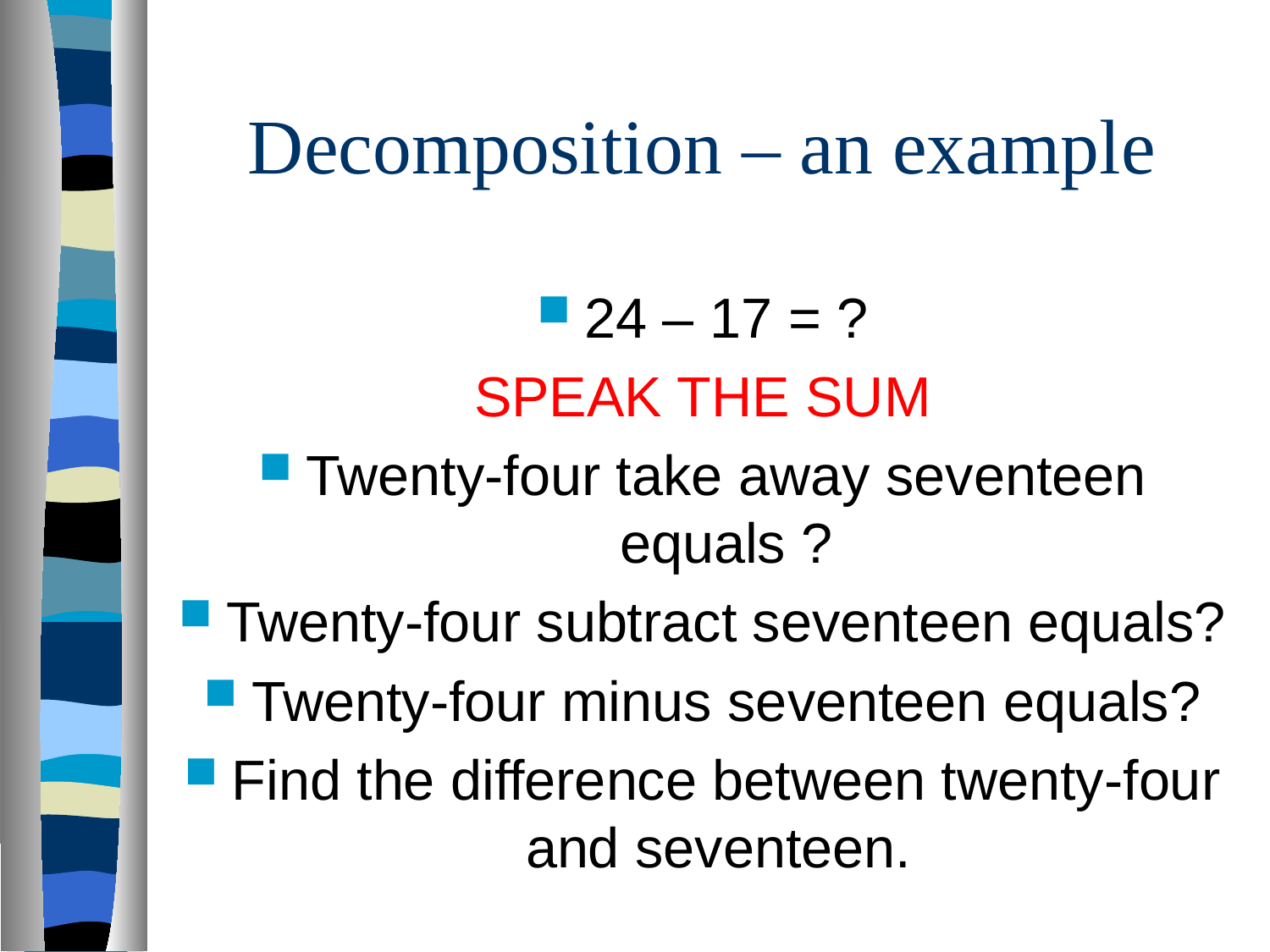

# Decomposition – an example
24 – 17 = ?
SPEAK THE SUM
Twenty-four take away seventeen equals ?
Twenty-four subtract seventeen equals?
Twenty-four minus seventeen equals?
Find the difference between twenty-four and seventeen.